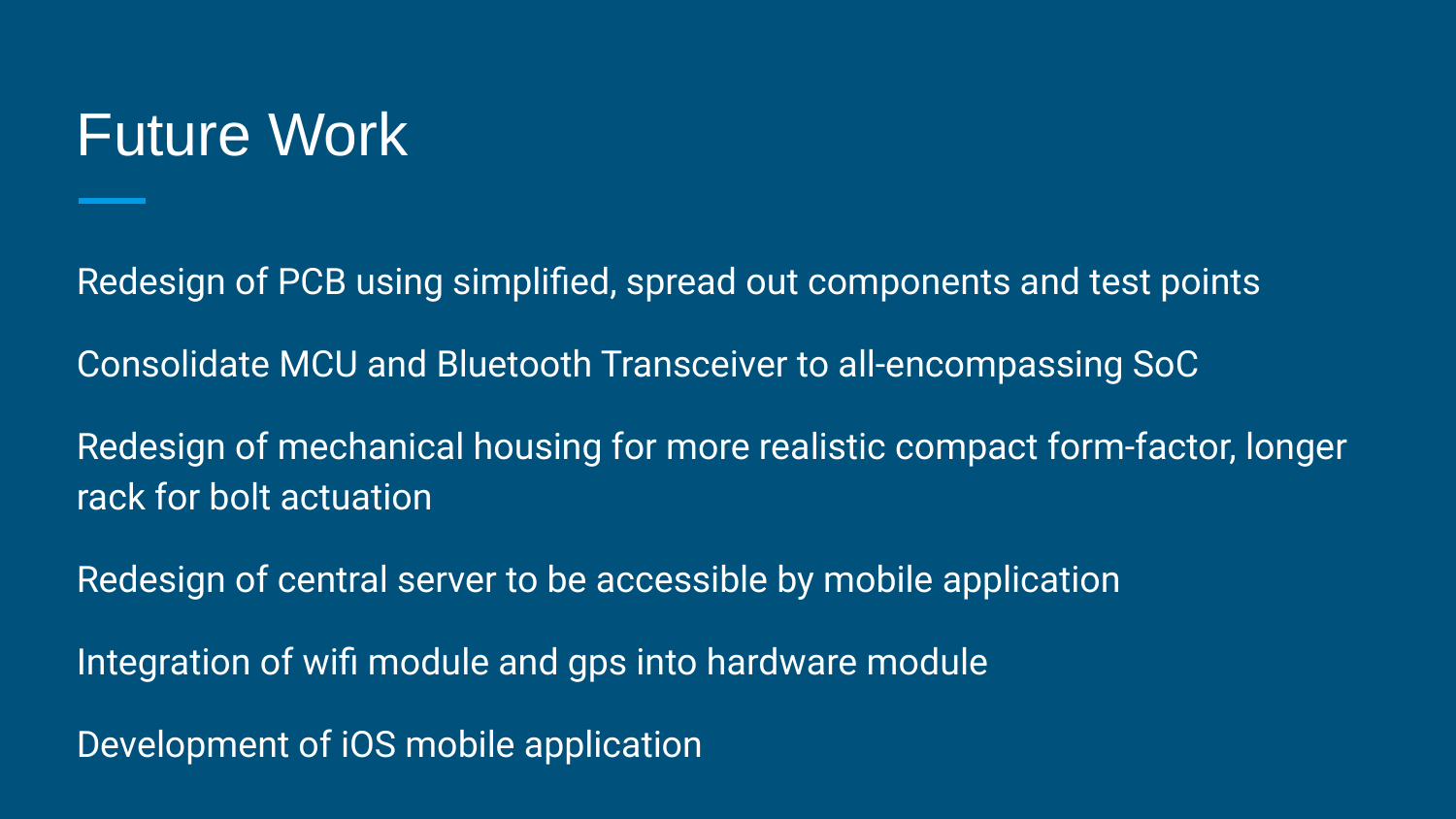

# Future Work
Redesign of PCB using simplified, spread out components and test points
Consolidate MCU and Bluetooth Transceiver to all-encompassing SoC
Redesign of mechanical housing for more realistic compact form-factor, longer rack for bolt actuation
Redesign of central server to be accessible by mobile application
Integration of wifi module and gps into hardware module
Development of iOS mobile application